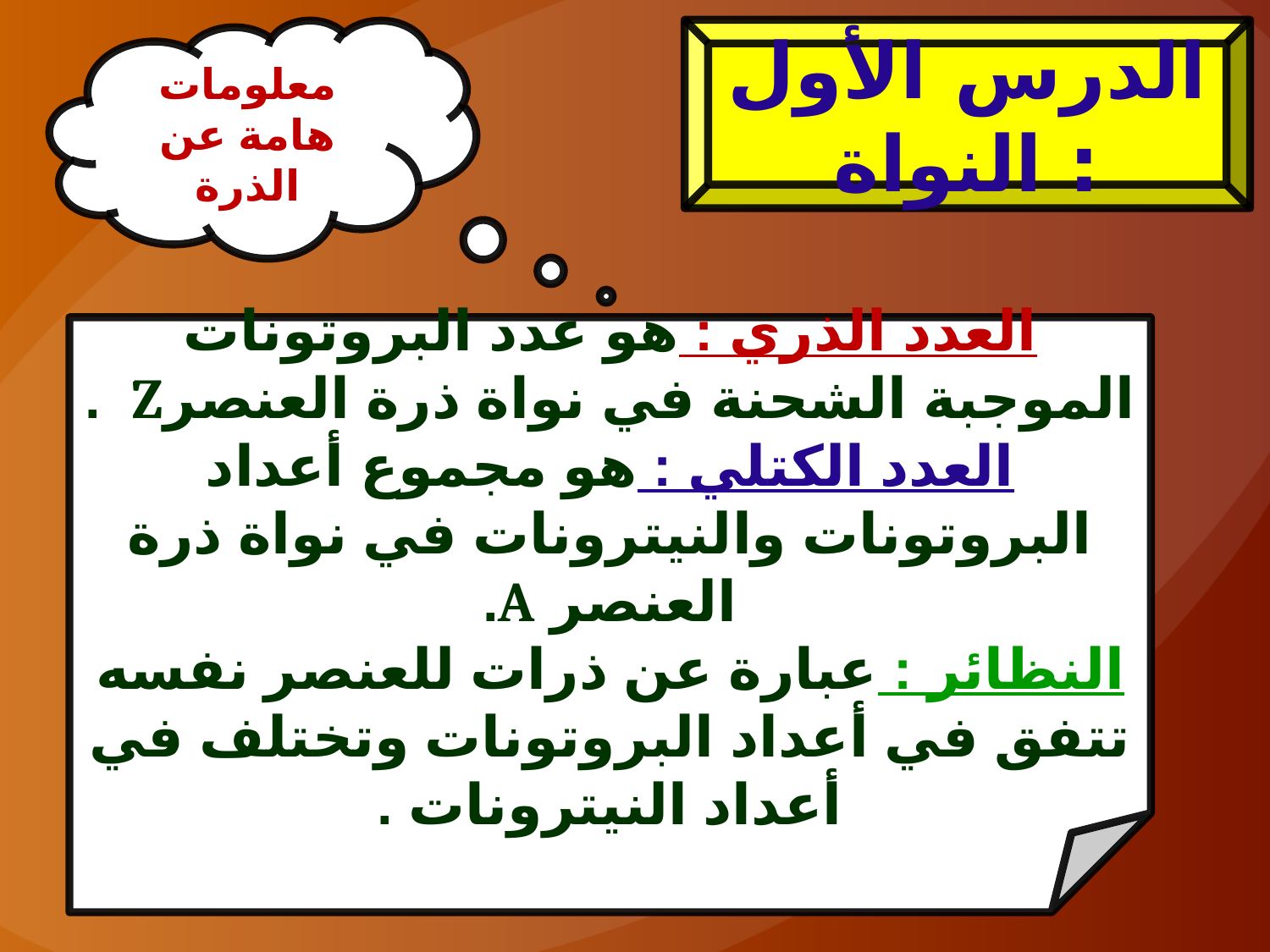

الدرس الأول : النواة
معلومات هامة عن الذرة
العدد الذري : هو عدد البروتونات الموجبة الشحنة في نواة ذرة العنصرZ  .
العدد الكتلي : هو مجموع أعداد البروتونات والنيترونات في نواة ذرة العنصر A.
النظائر : عبارة عن ذرات للعنصر نفسه تتفق في أعداد البروتونات وتختلف في أعداد النيترونات .